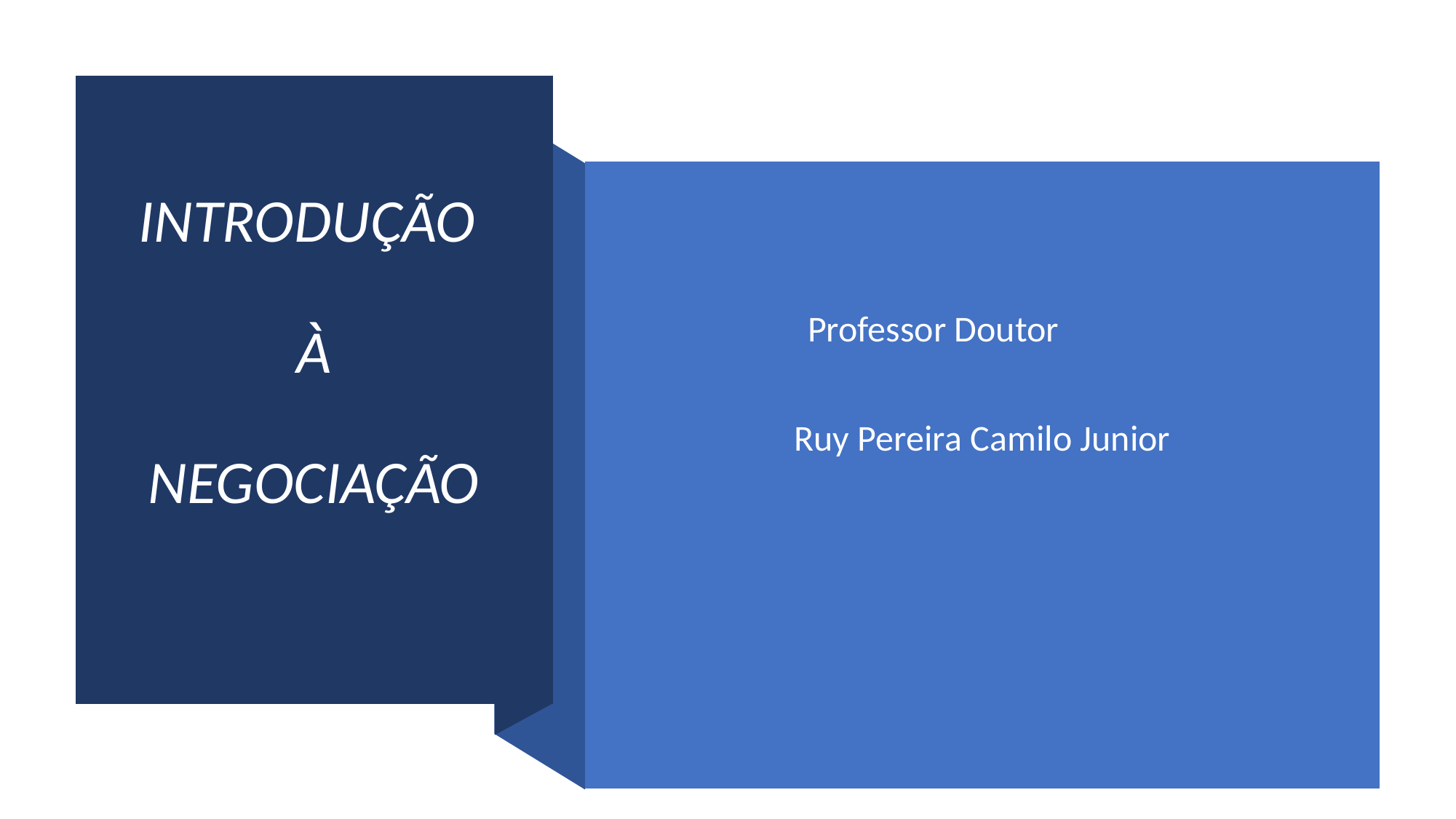

# INTRODUÇÃO À NEGOCIAÇÃO

Professor Doutor

 Ruy Pereira Camilo Junior